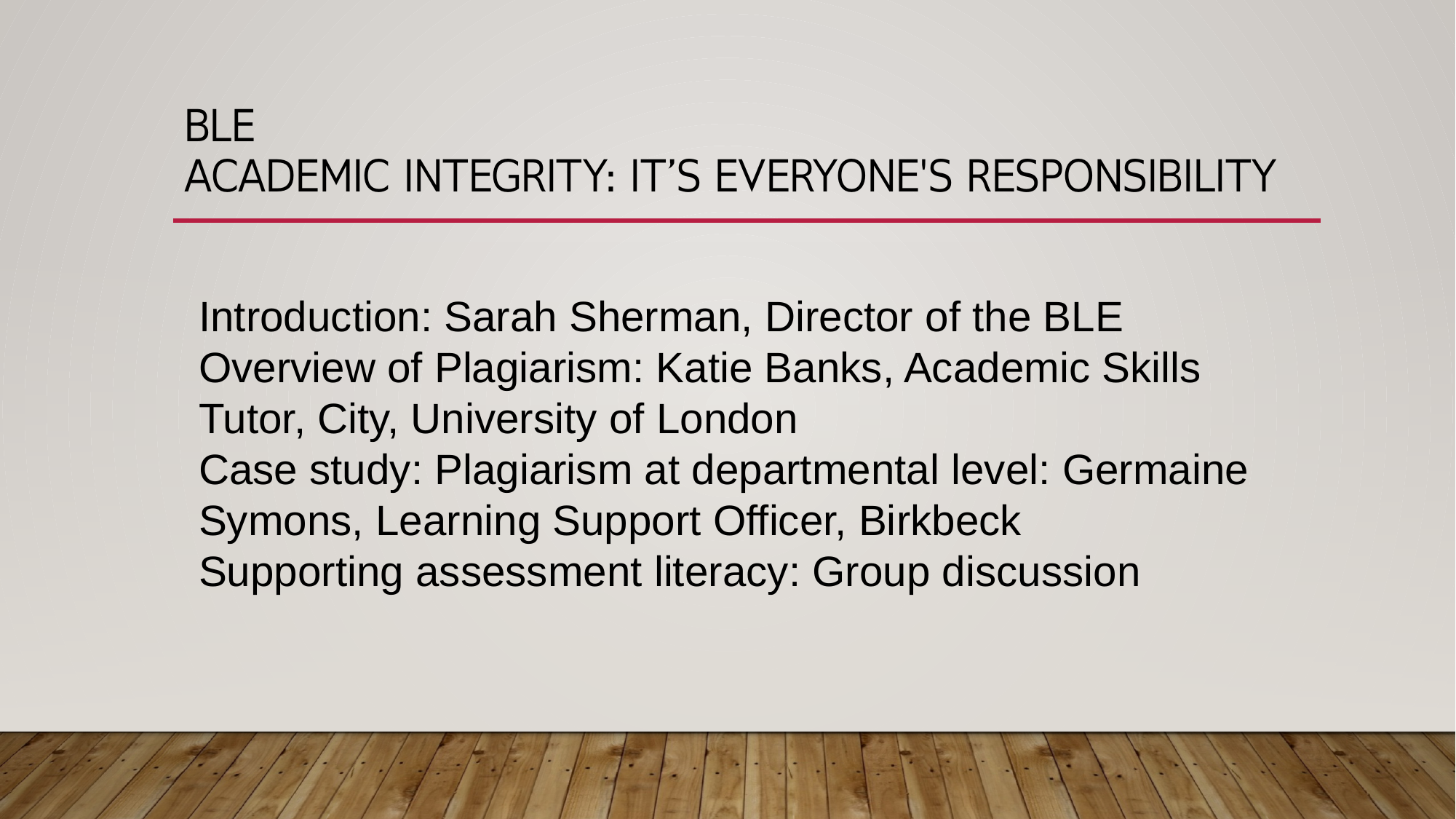

# BLE academic integrity: it’s everyone's responsibility
Introduction: Sarah Sherman, Director of the BLE
Overview of Plagiarism: Katie Banks, Academic Skills Tutor, City, University of London
Case study: Plagiarism at departmental level: Germaine Symons, Learning Support Officer, Birkbeck
Supporting assessment literacy: Group discussion